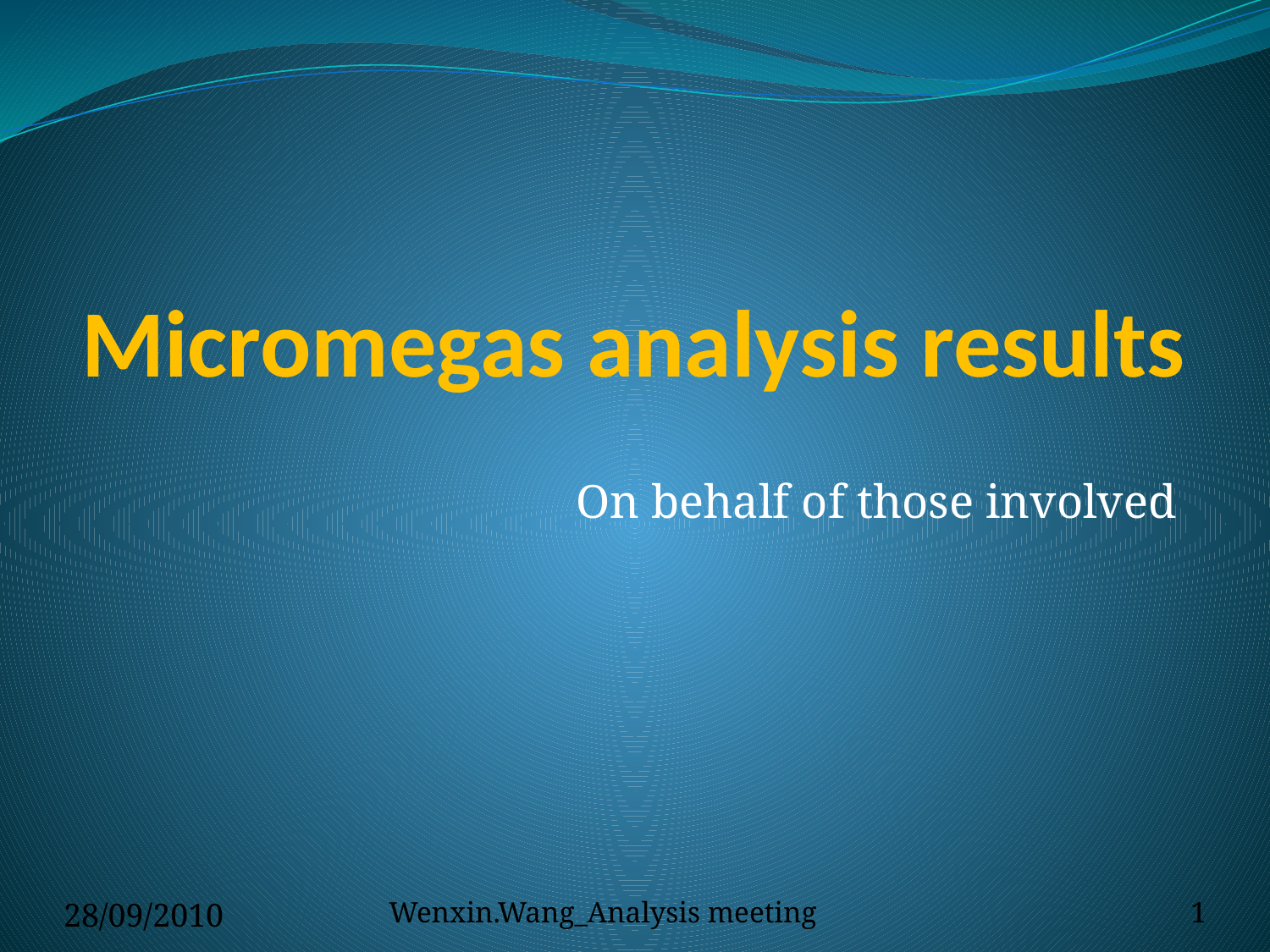

# Micromegas analysis results
On behalf of those involved
28/09/2010
Wenxin.Wang_Analysis meeting
1